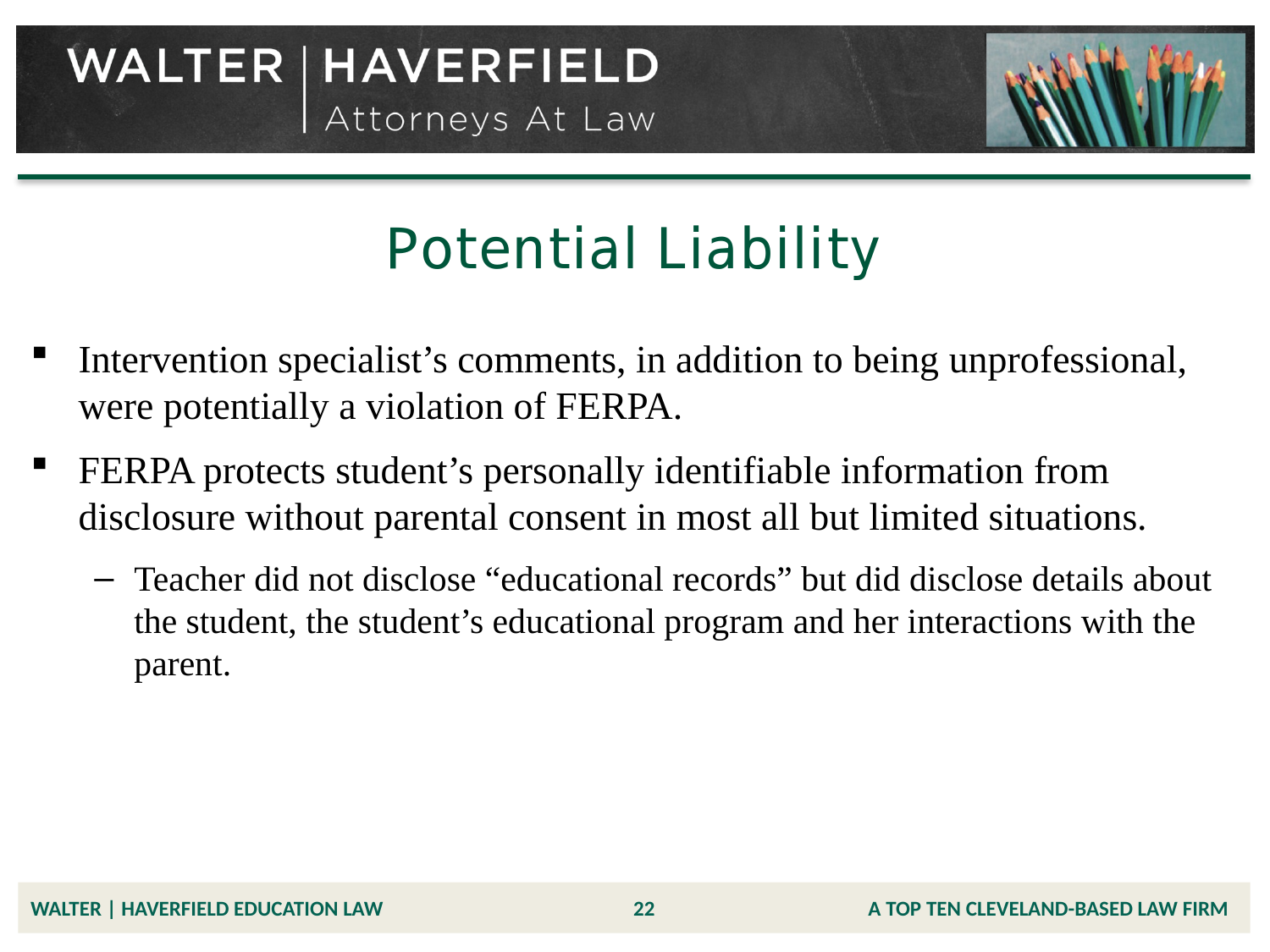

# Potential Liability
Intervention specialist’s comments, in addition to being unprofessional, were potentially a violation of FERPA.
FERPA protects student’s personally identifiable information from disclosure without parental consent in most all but limited situations.
Teacher did not disclose “educational records” but did disclose details about the student, the student’s educational program and her interactions with the parent.